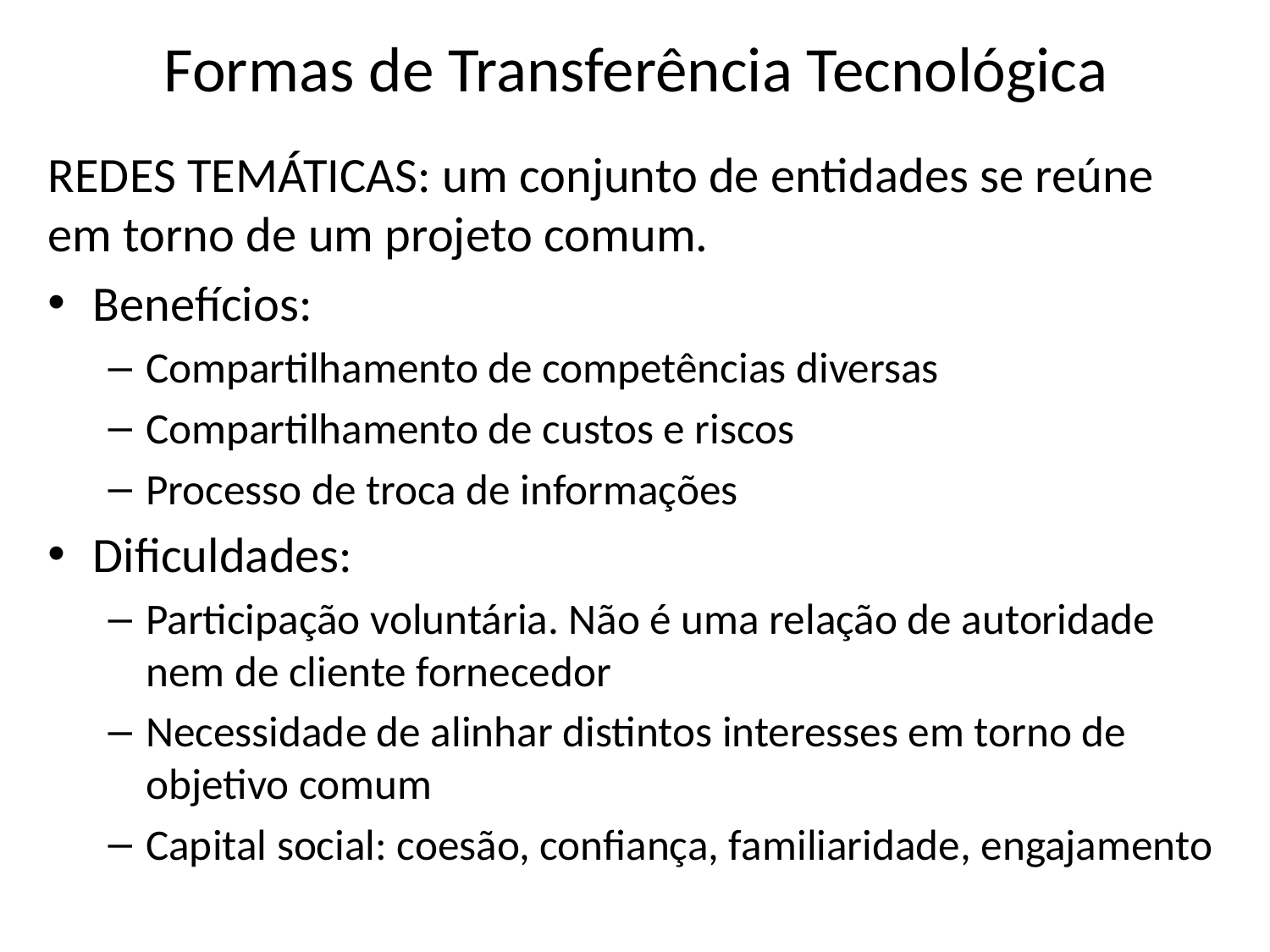

# Formas de Transferência Tecnológica
REDES TEMÁTICAS: um conjunto de entidades se reúne em torno de um projeto comum.
Benefícios:
Compartilhamento de competências diversas
Compartilhamento de custos e riscos
Processo de troca de informações
Dificuldades:
Participação voluntária. Não é uma relação de autoridade nem de cliente fornecedor
Necessidade de alinhar distintos interesses em torno de objetivo comum
Capital social: coesão, confiança, familiaridade, engajamento